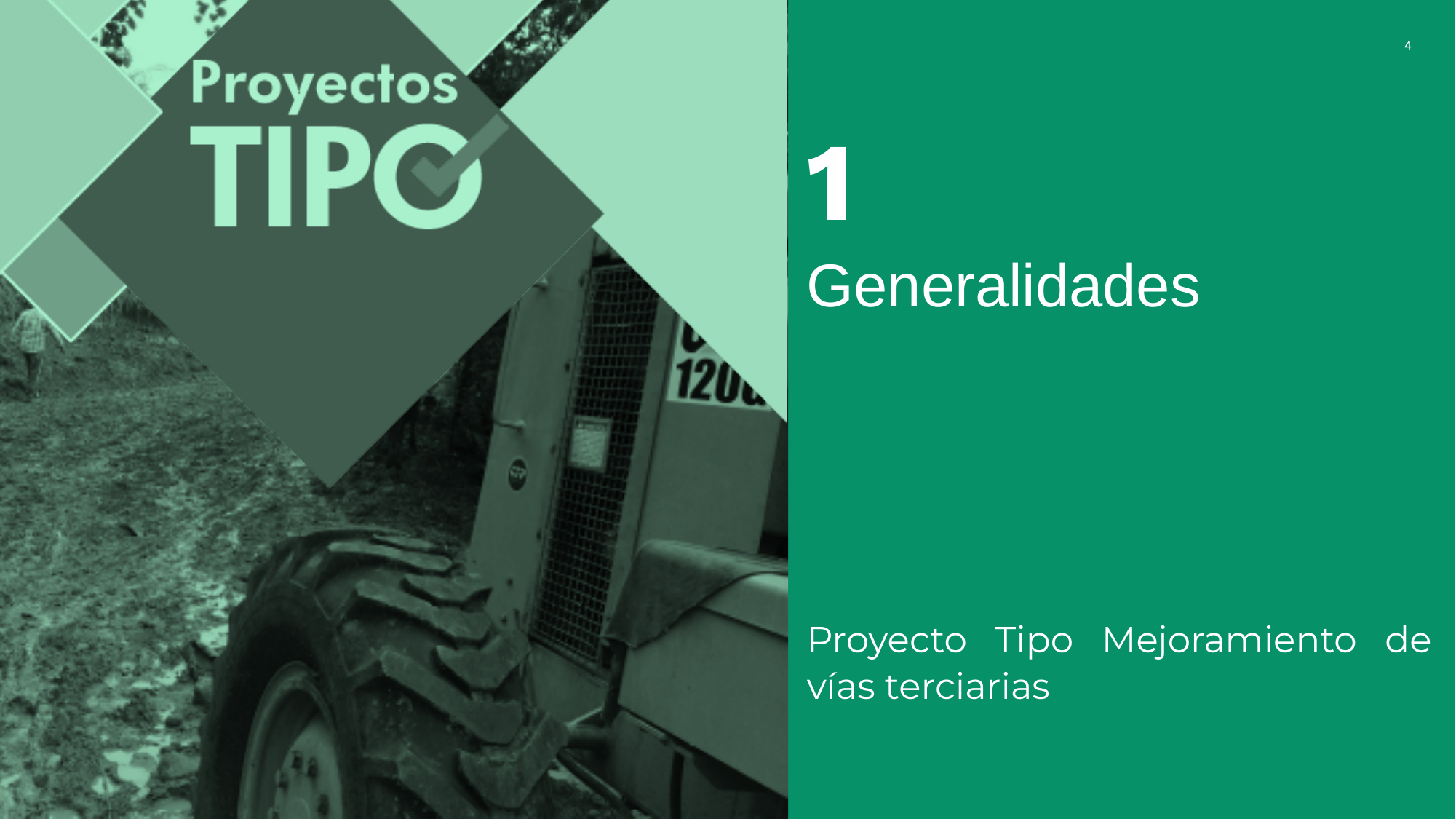

1
Generalidades
Proyecto Tipo Mejoramiento de vías terciarias